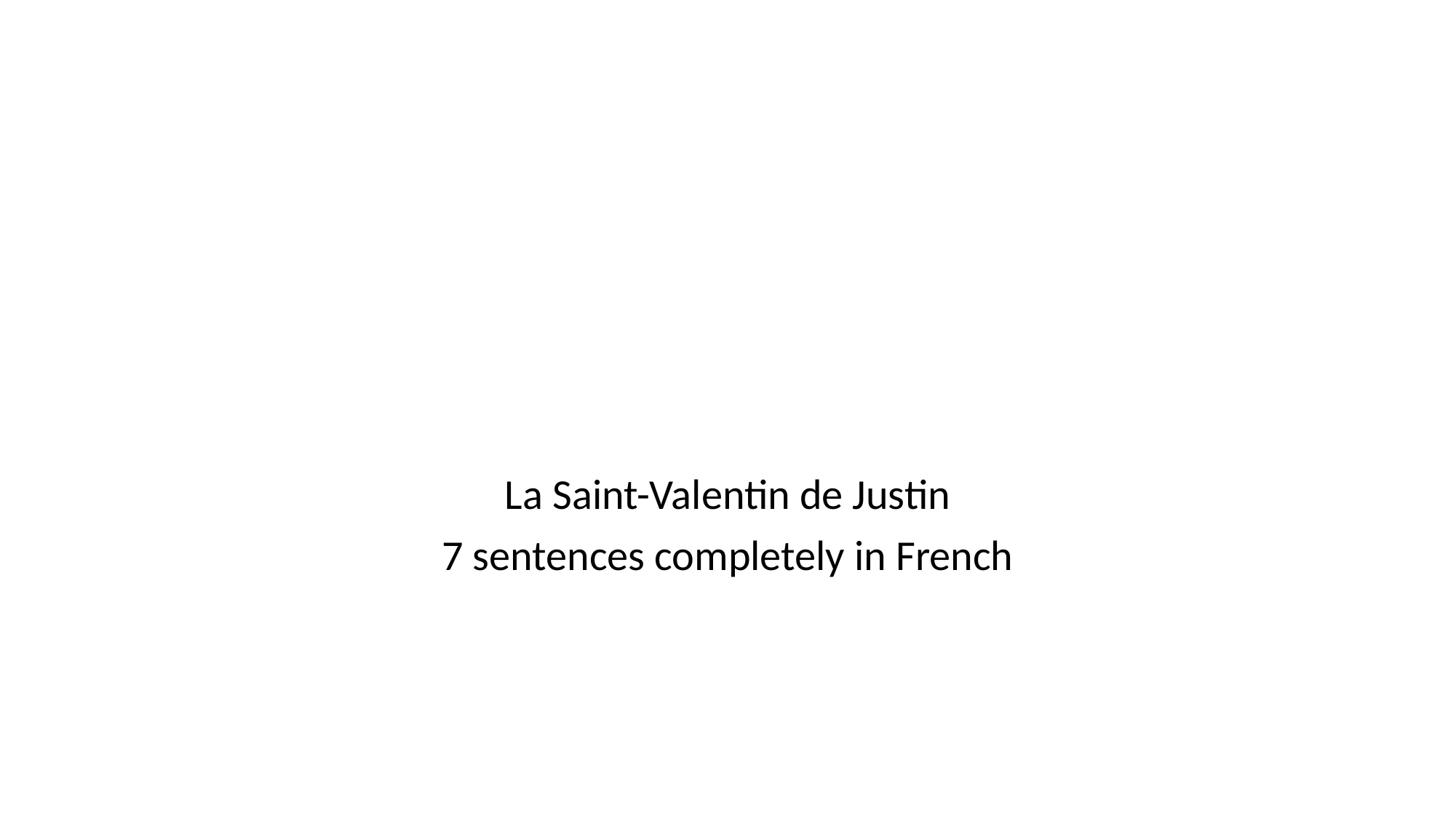

#

La Saint-Valentin de Justin
7 sentences completely in French